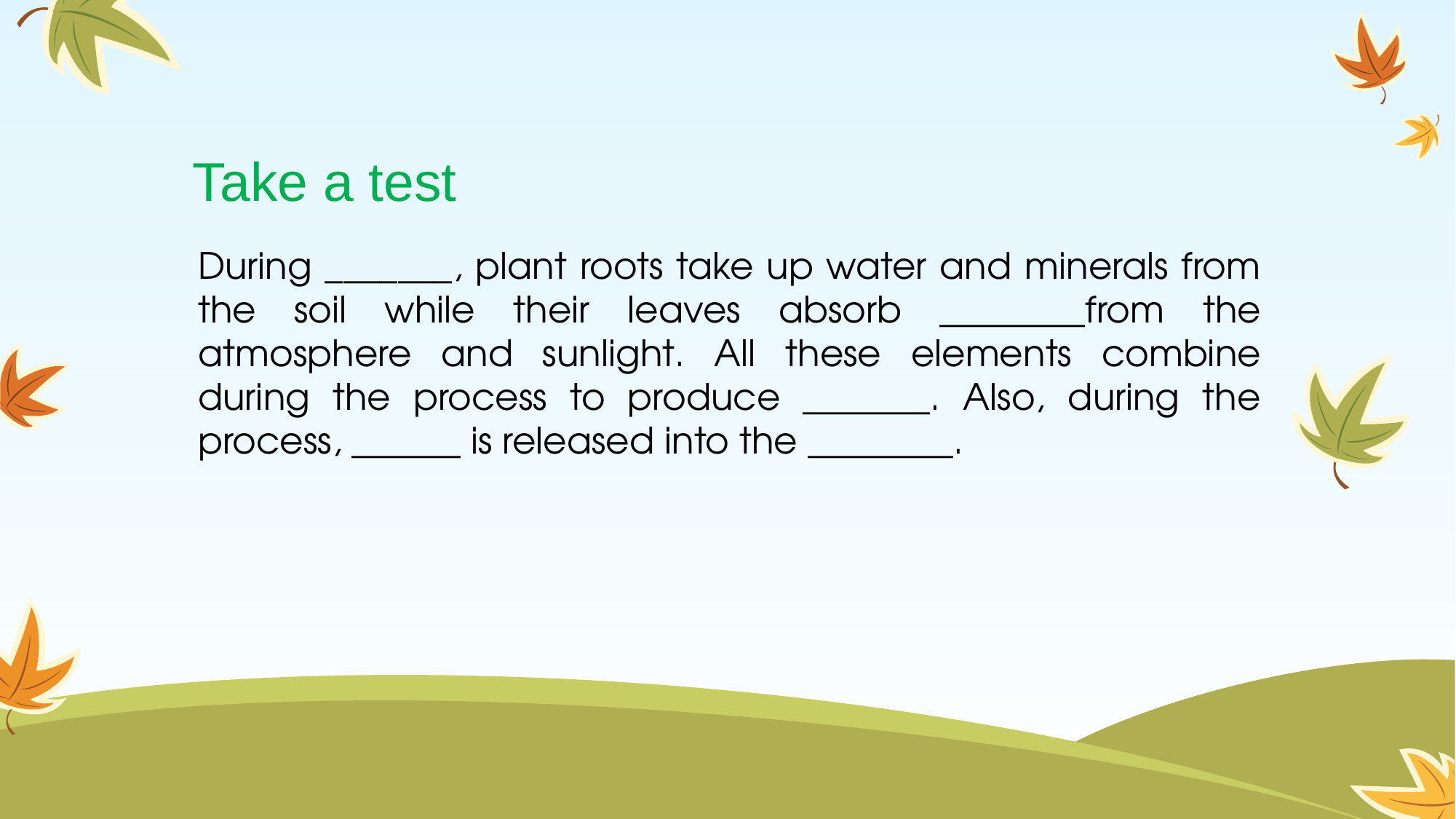

# Take a test
During _______, plant roots take up water and minerals from the soil while their leaves absorb ________from the atmosphere and sunlight. All these elements combine during the process to produce _______. Also, during the process, ______ is released into the ________.